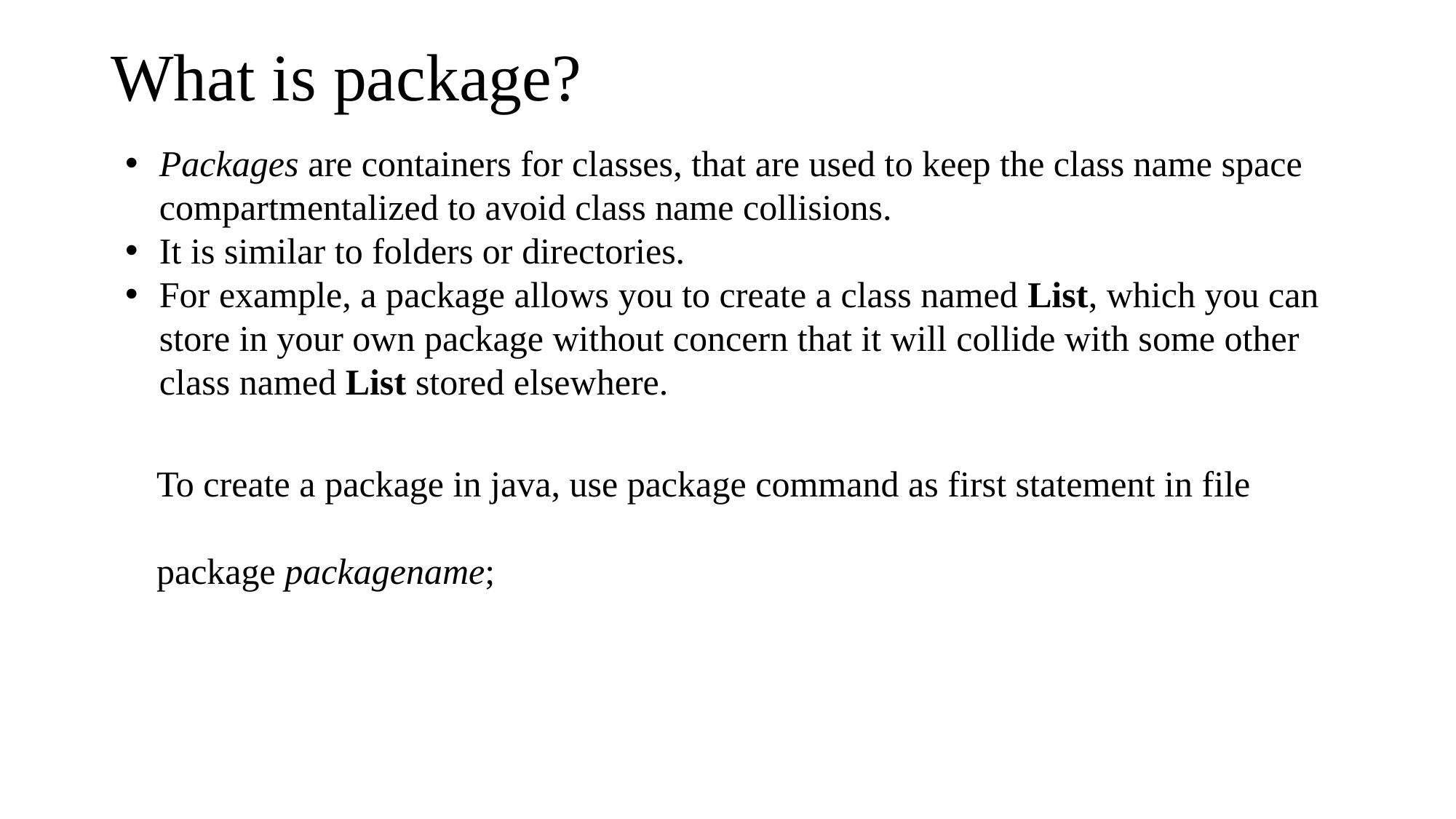

# What is package?
Packages are containers for classes, that are used to keep the class name space compartmentalized to avoid class name collisions.
It is similar to folders or directories.
For example, a package allows you to create a class named List, which you can store in your own package without concern that it will collide with some other class named List stored elsewhere.
To create a package in java, use package command as first statement in file

package packagename;